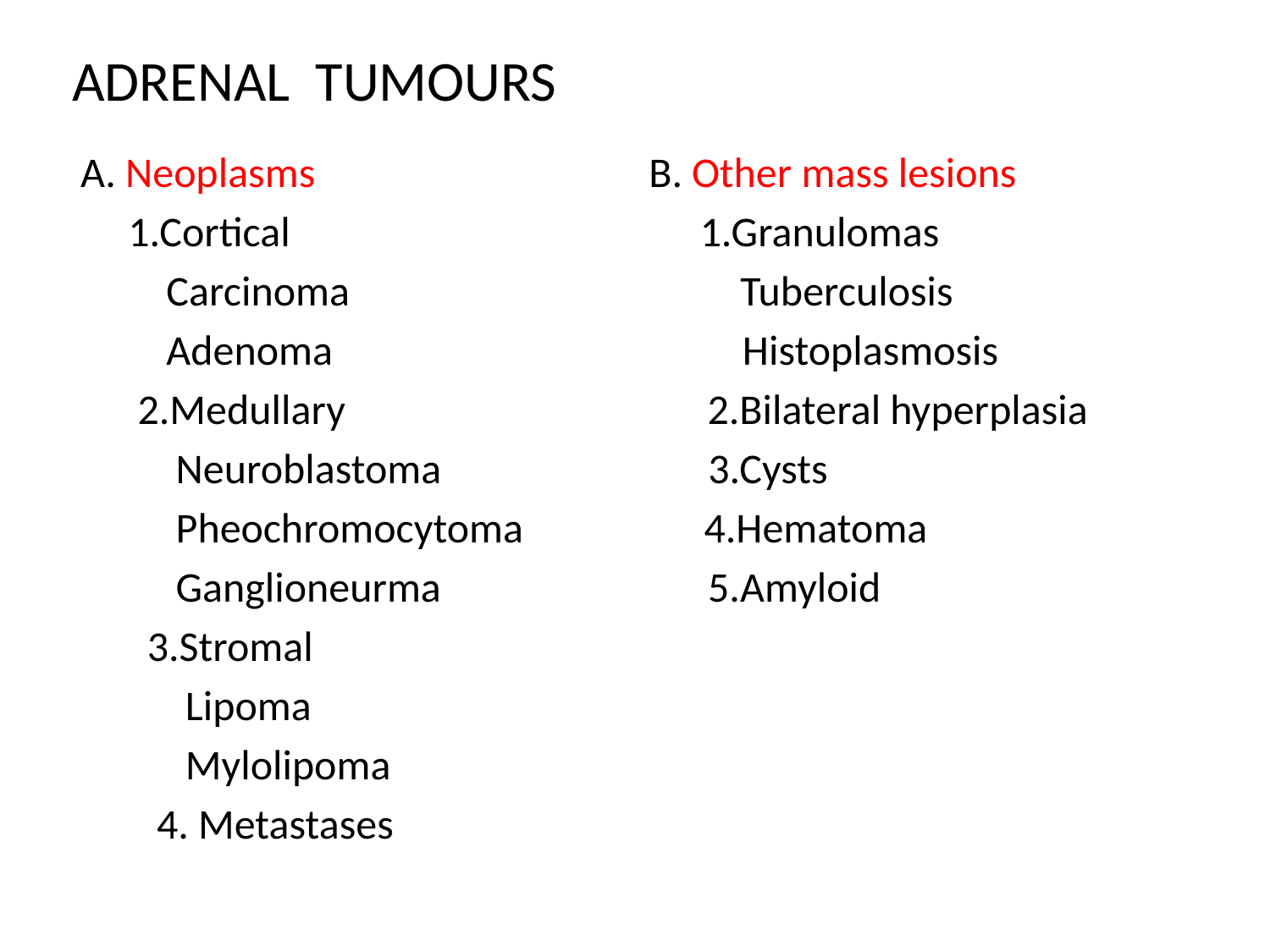

# ADRENAL  TUMOURS
    A. Neoplasms                                   B. Other mass lesions
         1.Cortical                                           1.Granulomas
             Carcinoma                                         Tuberculosis
             Adenoma                                           Histoplasmosis
          2.Medullary                                      2.Bilateral hyperplasia
              Neuroblastoma                            3.Cysts
              Pheochromocytoma                   4.Hematoma
              Ganglioneurma                            5.Amyloid
           3.Stromal
               Lipoma
               Mylolipoma
            4. Metastases